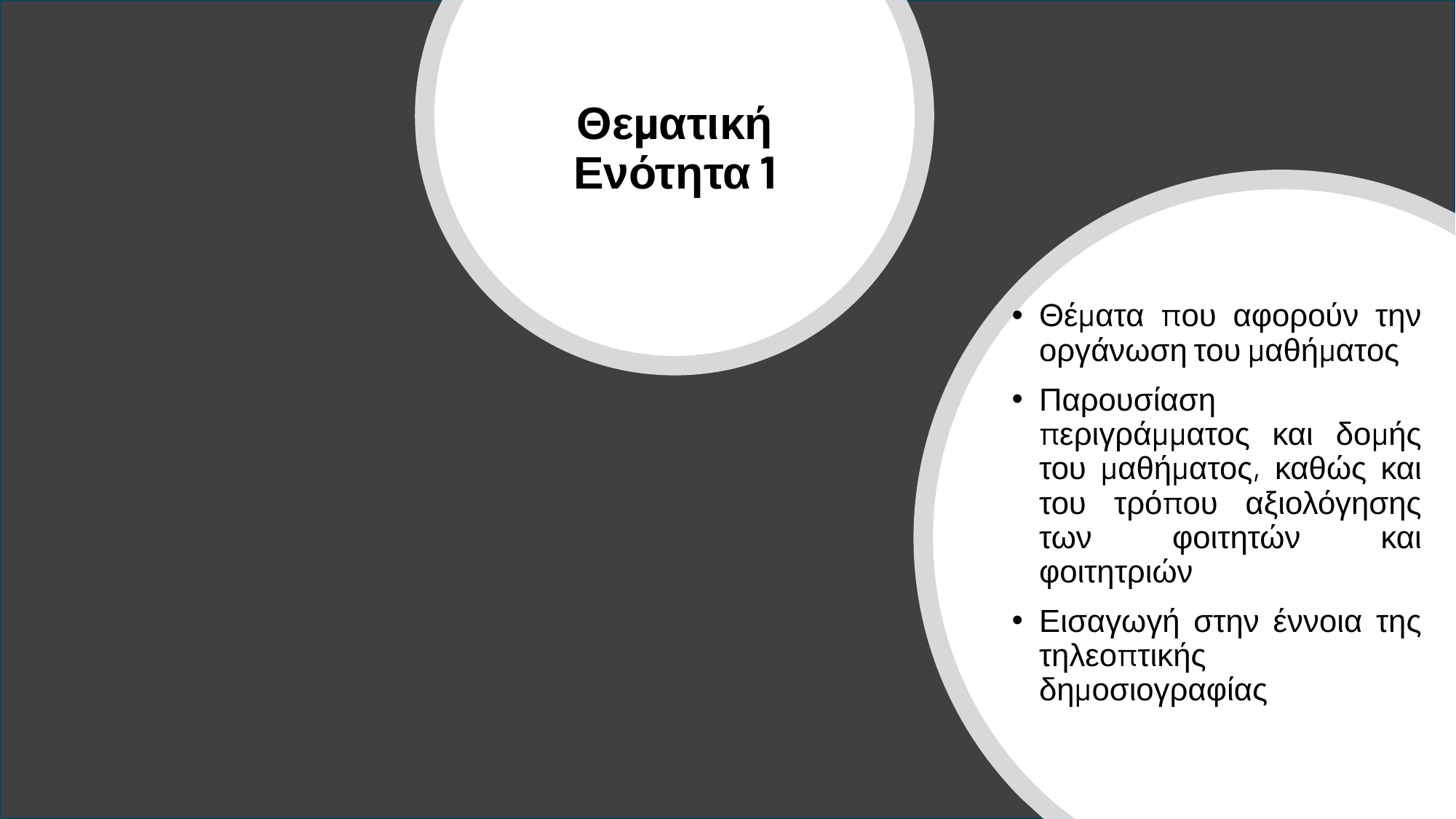

Θεματική Ενότητα 1

Θέματα που αφορούν την οργάνωση του μαθήματος
Παρουσίαση περιγράμματος και δομής του μαθήματος, καθώς και του τρόπου αξιολόγησης των φοιτητών και φοιτητριών
Εισαγωγή στην έννοια της τηλεοπτικής δημοσιογραφίας